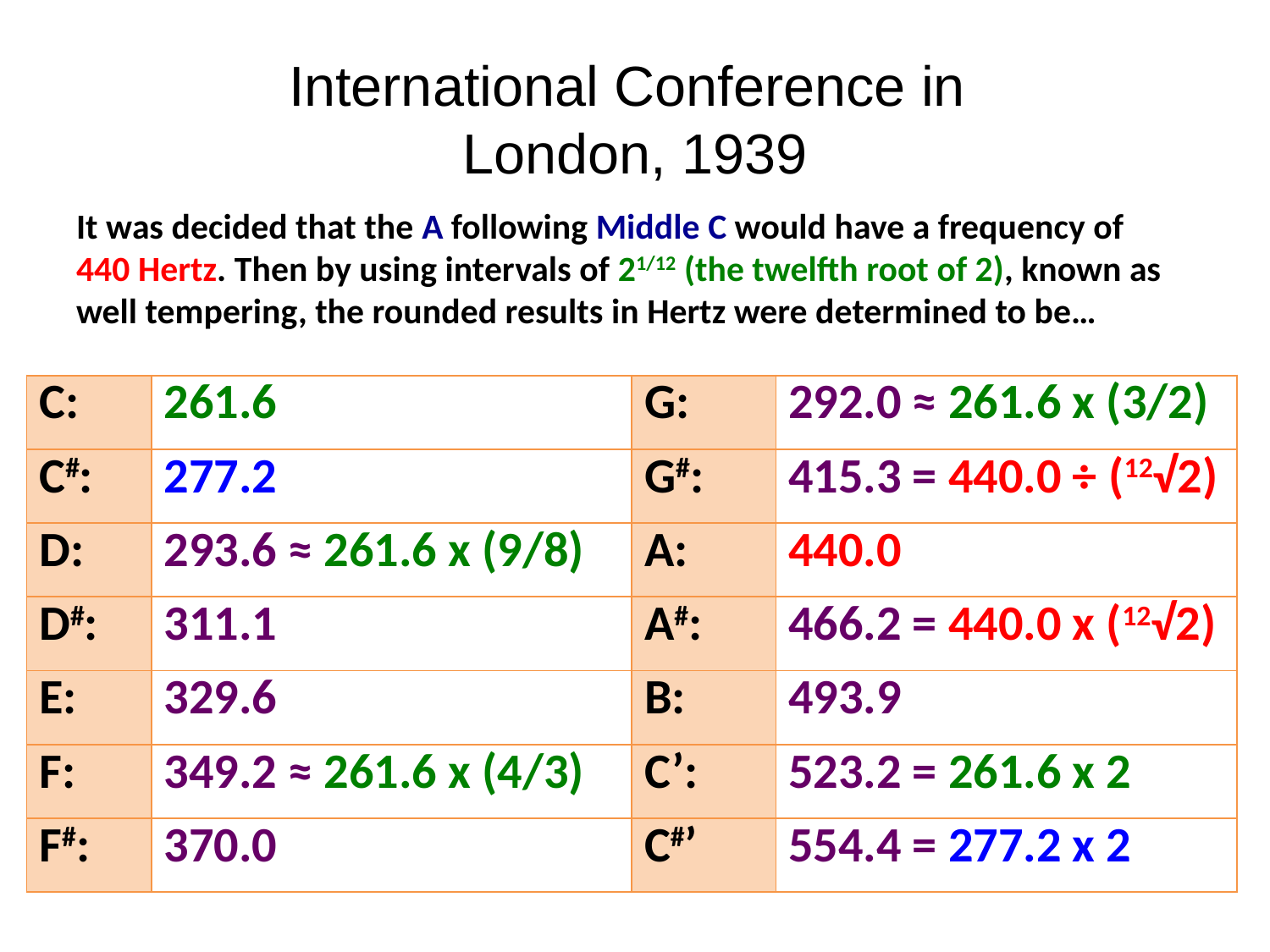

# International Conference in London, 1939
It was decided that the A following Middle C would have a frequency of   440 Hertz. Then by using intervals of 21/12 (the twelfth root of 2), known as well tempering, the rounded results in Hertz were determined to be…

| C: | 261.6 | G: | 292.0 ≈ 261.6 x (3/2) |
| --- | --- | --- | --- |
| C#: | 277.2 | G#: | 415.3 = 440.0 ÷ (12√2) |
| D: | 293.6 ≈ 261.6 x (9/8) | A: | 440.0 |
| D#: | 311.1 | A#: | 466.2 = 440.0 x (12√2) |
| E: | 329.6 | B: | 493.9 |
| F: | 349.2 ≈ 261.6 x (4/3) | C’: | 523.2 = 261.6 x 2 |
| F#: | 370.0 | C#’ | 554.4 = 277.2 x 2 |